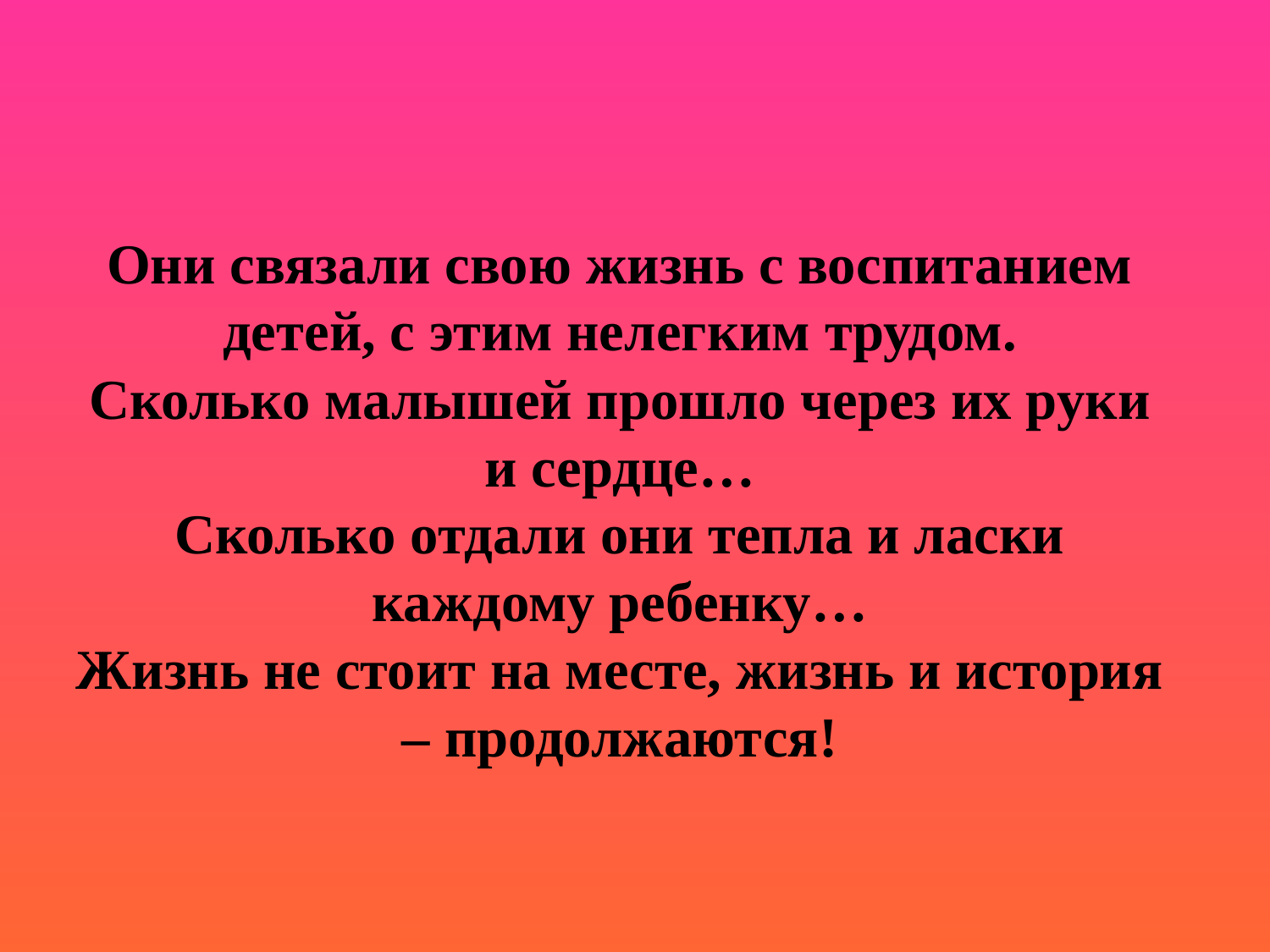

Они связали свою жизнь с воспитанием детей, с этим нелегким трудом.
Сколько малышей прошло через их руки и сердце…
Сколько отдали они тепла и ласки каждому ребенку…
Жизнь не стоит на месте, жизнь и история – продолжаются!